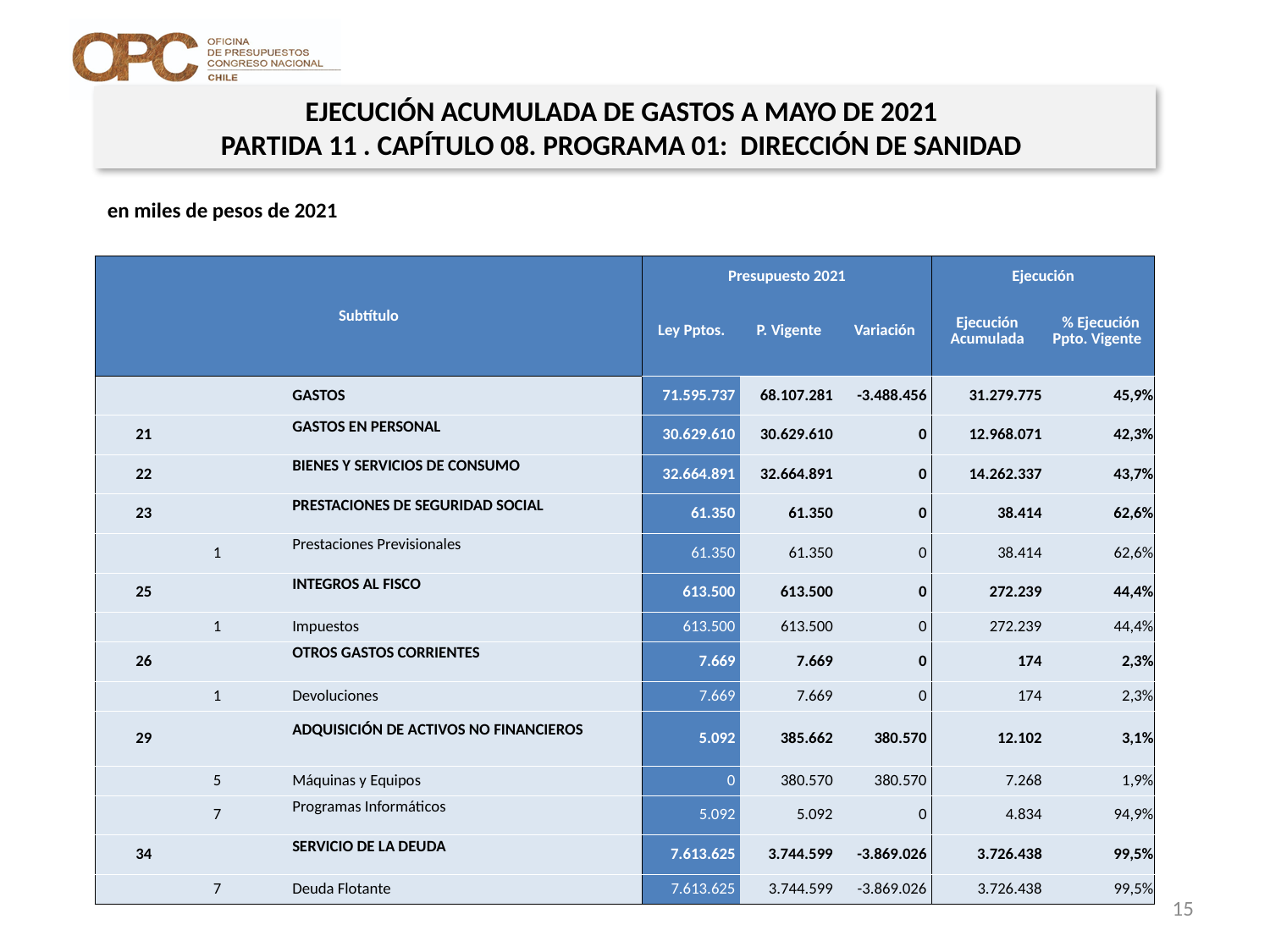

EJECUCIÓN ACUMULADA DE GASTOS A MAYO DE 2021
PARTIDA 11 . CAPÍTULO 08. PROGRAMA 01:  DIRECCIÓN DE SANIDAD
en miles de pesos de 2021
| Subtítulo |  |  |  | Presupuesto 2021 |  |  | Ejecución |  |
| --- | --- | --- | --- | --- | --- | --- | --- | --- |
|  |  |  |  | Ley Pptos. | P. Vigente | Variación | Ejecución Acumulada | % Ejecución Ppto. Vigente |
|  |  |  | GASTOS | 71.595.737 | 68.107.281 | -3.488.456 | 31.279.775 | 45,9% |
| 21 |  |  | GASTOS EN PERSONAL | 30.629.610 | 30.629.610 | 0 | 12.968.071 | 42,3% |
| 22 |  |  | BIENES Y SERVICIOS DE CONSUMO | 32.664.891 | 32.664.891 | 0 | 14.262.337 | 43,7% |
| 23 |  |  | PRESTACIONES DE SEGURIDAD SOCIAL | 61.350 | 61.350 | 0 | 38.414 | 62,6% |
|  | 1 |  | Prestaciones Previsionales | 61.350 | 61.350 | 0 | 38.414 | 62,6% |
| 25 |  |  | INTEGROS AL FISCO | 613.500 | 613.500 | 0 | 272.239 | 44,4% |
|  | 1 |  | Impuestos | 613.500 | 613.500 | 0 | 272.239 | 44,4% |
| 26 |  |  | OTROS GASTOS CORRIENTES | 7.669 | 7.669 | 0 | 174 | 2,3% |
|  | 1 |  | Devoluciones | 7.669 | 7.669 | 0 | 174 | 2,3% |
| 29 |  |  | ADQUISICIÓN DE ACTIVOS NO FINANCIEROS | 5.092 | 385.662 | 380.570 | 12.102 | 3,1% |
|  | 5 |  | Máquinas y Equipos | 0 | 380.570 | 380.570 | 7.268 | 1,9% |
|  | 7 |  | Programas Informáticos | 5.092 | 5.092 | 0 | 4.834 | 94,9% |
| 34 |  |  | SERVICIO DE LA DEUDA | 7.613.625 | 3.744.599 | -3.869.026 | 3.726.438 | 99,5% |
|  | 7 |  | Deuda Flotante | 7.613.625 | 3.744.599 | -3.869.026 | 3.726.438 | 99,5% |
Fuente: Elaboración propia en base  a Informes de ejecución presupuestaria mensual de DIPRES

15